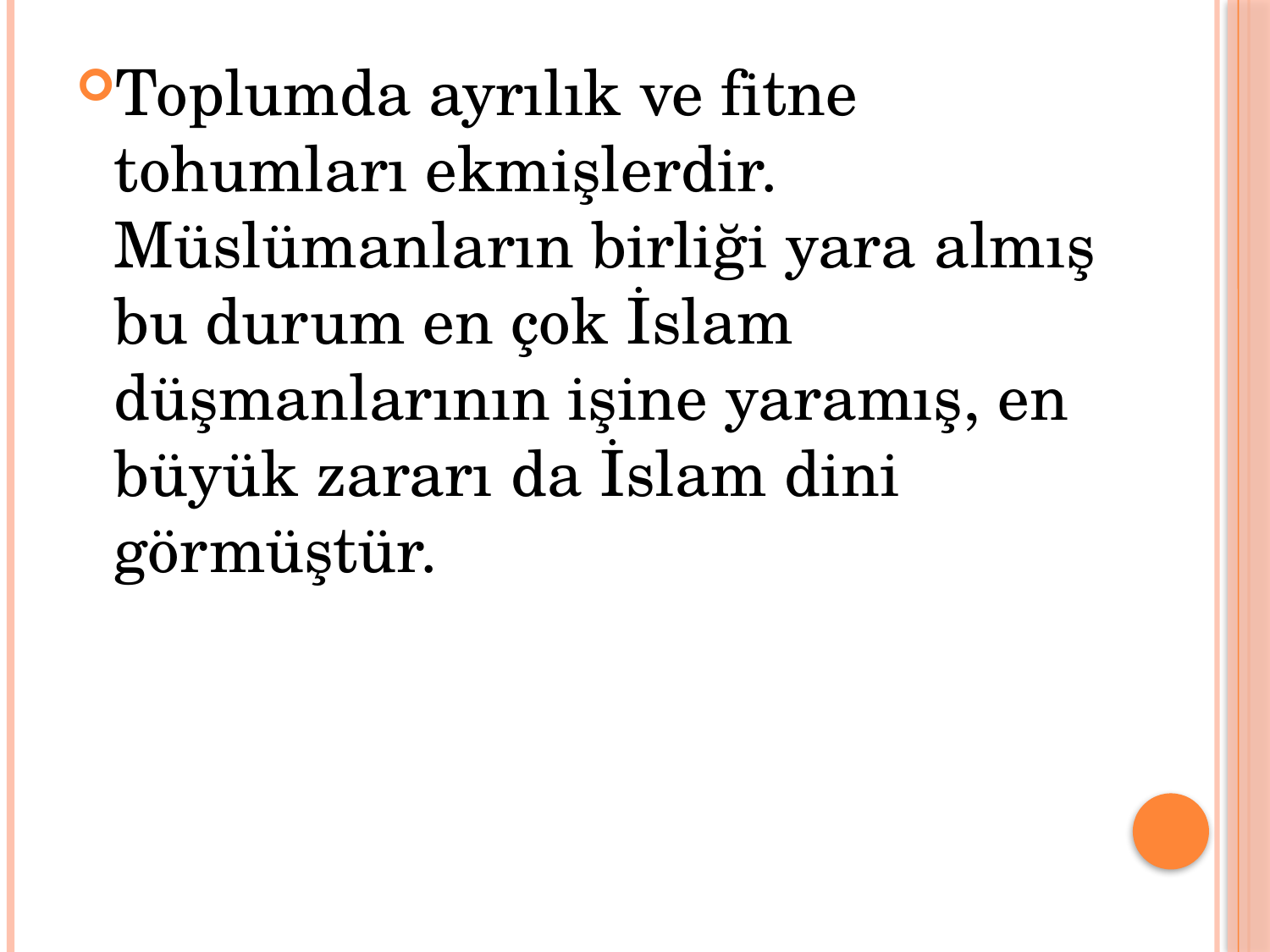

Toplumda ayrılık ve fitne tohumları ekmişlerdir. Müslümanların birliği yara almış bu durum en çok İslam düşmanlarının işine yaramış, en büyük zararı da İslam dini görmüştür.